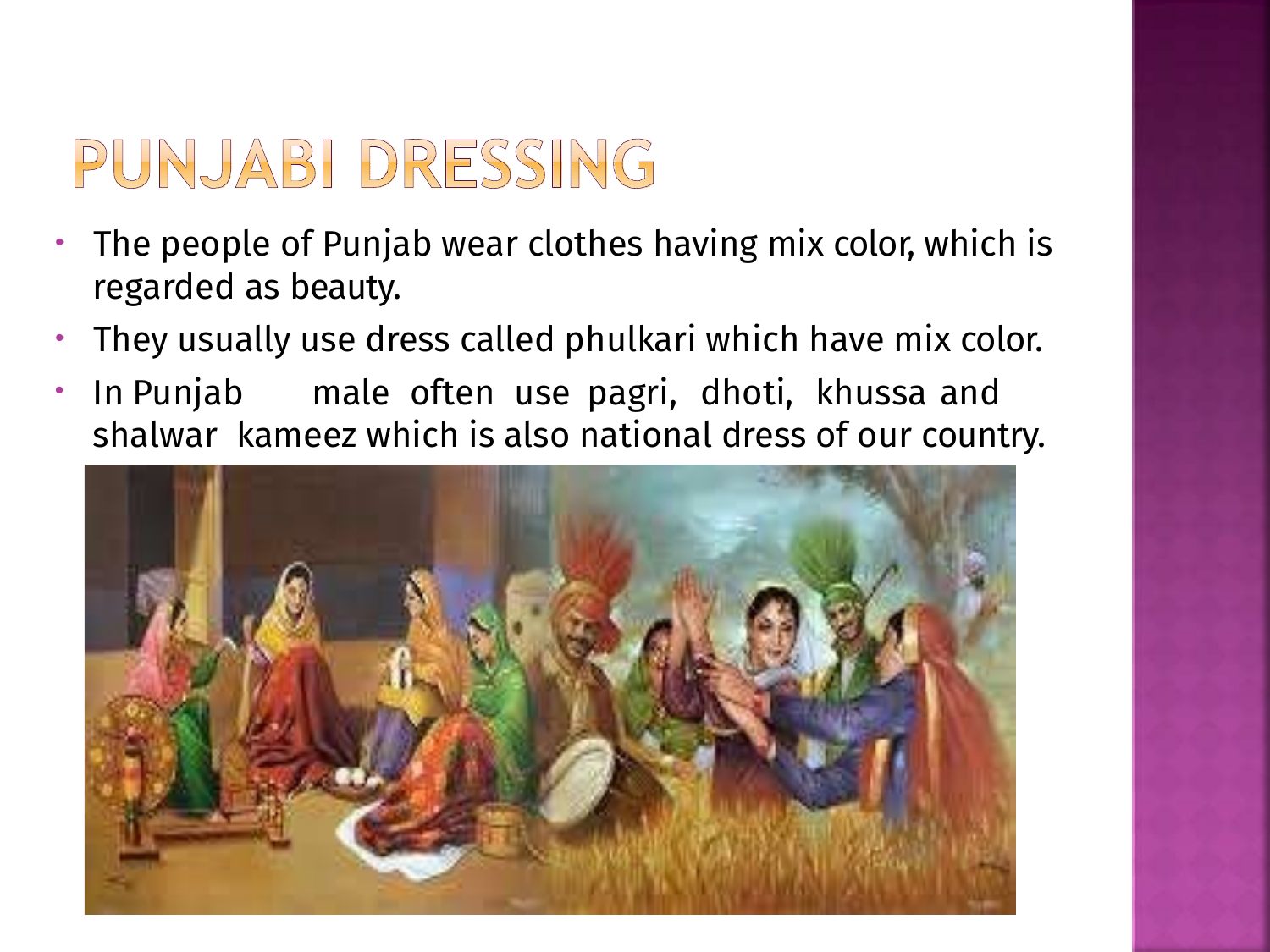

The people of Punjab wear clothes having mix color, which is
regarded as beauty.
They usually use dress called phulkari which have mix color.
In	Punjab	male	often	use	pagri,	dhoti,	khussa	and	shalwar  kameez which is also national dress of our country.